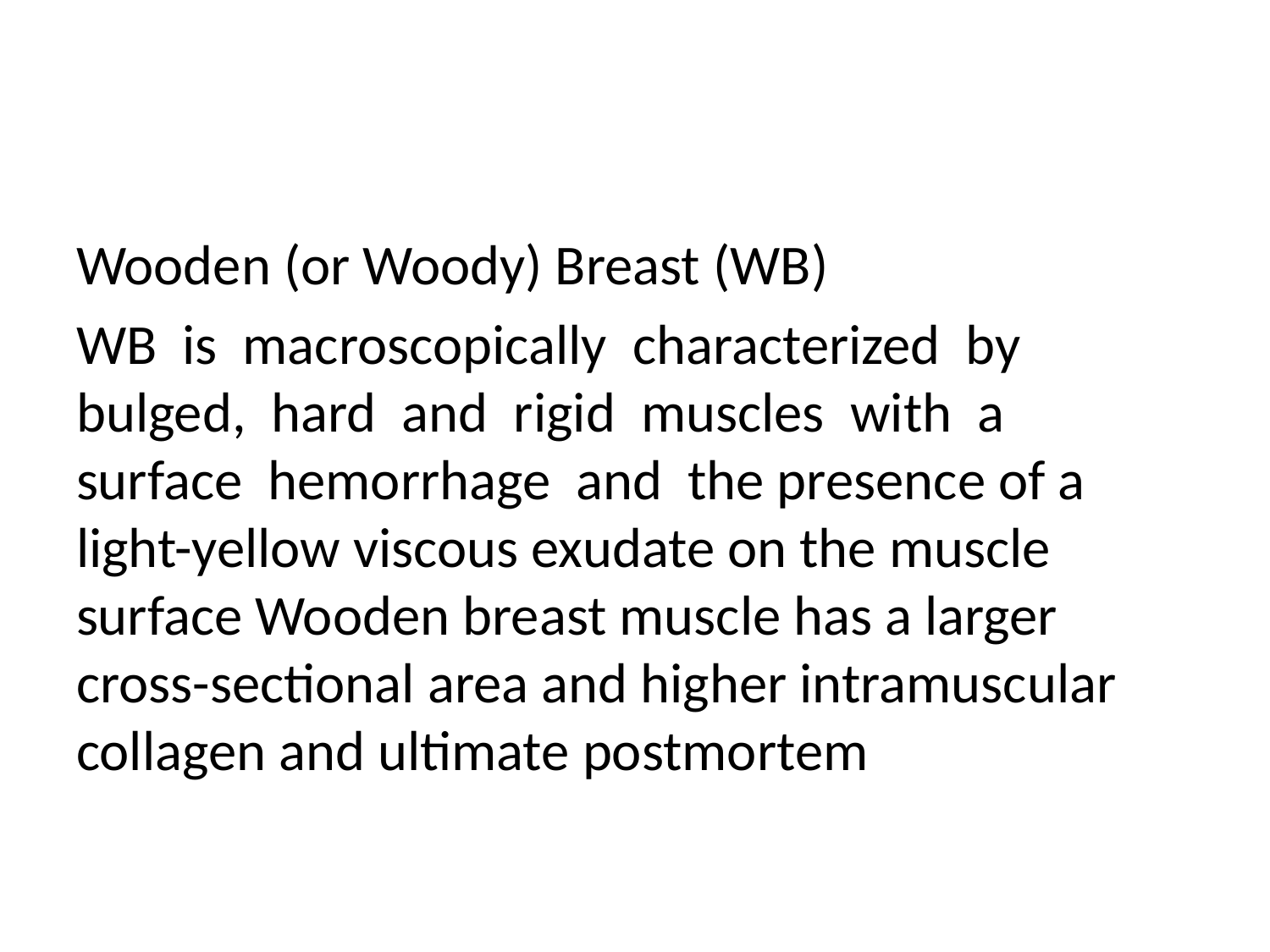

Wooden (or Woody) Breast (WB)
WB  is  macroscopically  characterized  by  bulged,  hard  and  rigid  muscles  with  a  surface  hemorrhage  and  the presence of a light-yellow viscous exudate on the muscle surface Wooden breast muscle has a larger cross-sectional area and higher intramuscular collagen and ultimate postmortem